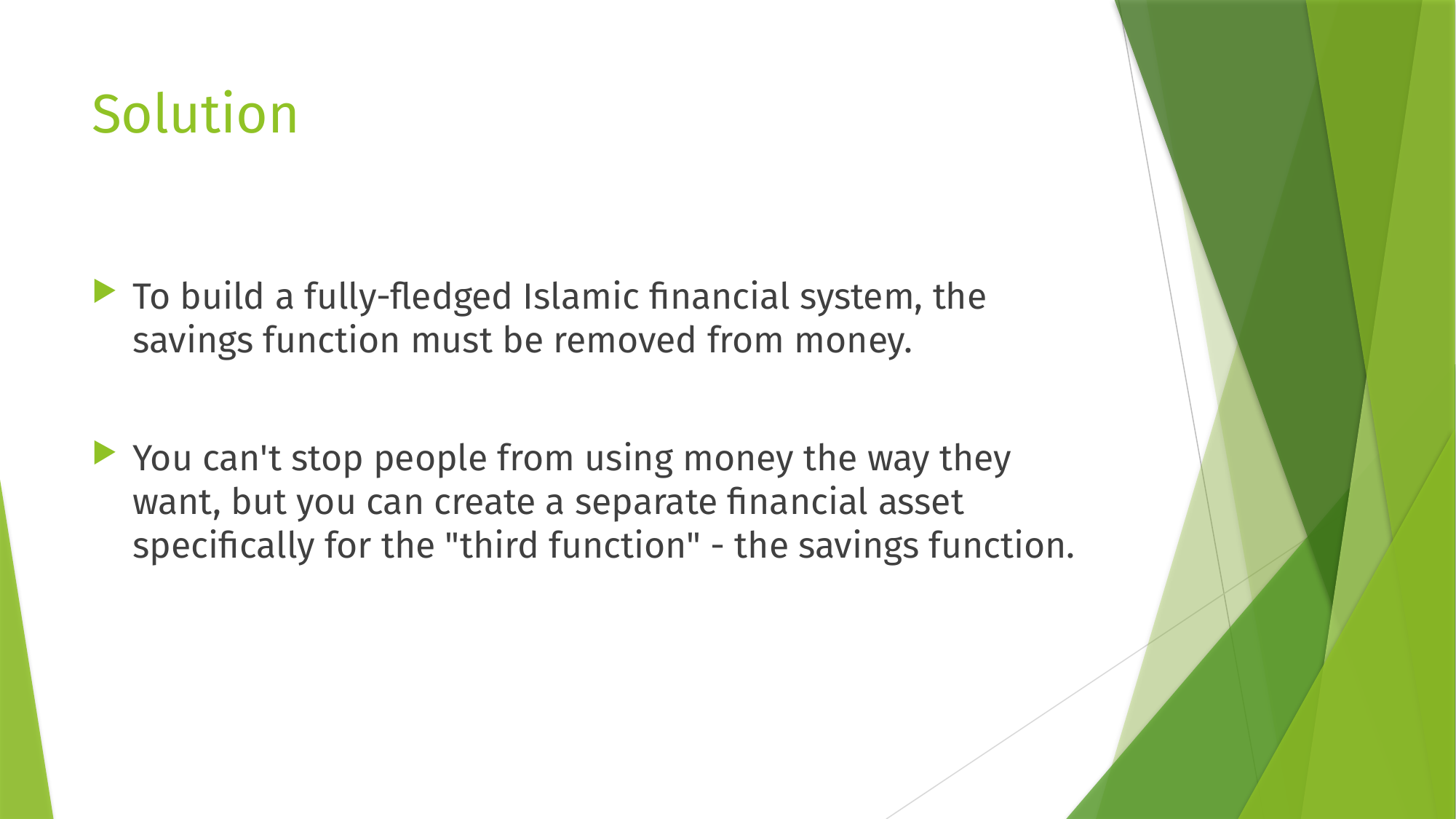

# Solution

To build a fully-fledged Islamic financial system, the savings function must be removed from money.

You can't stop people from using money the way they want, but you can create a separate financial asset specifically for the "third function" - the savings function.